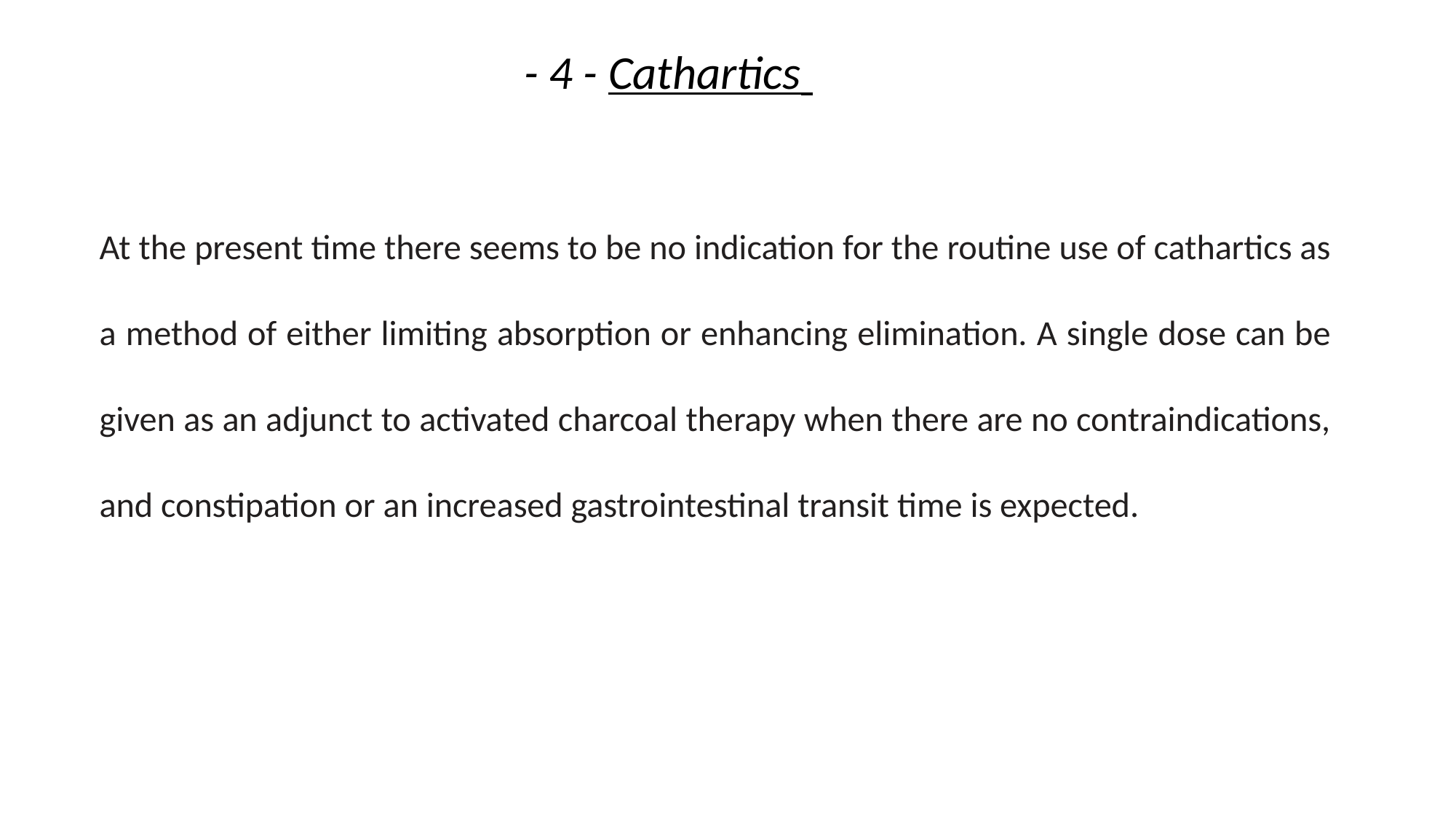

# - 4 - Cathartics

At the present time there seems to be no indication for the routine use of cathartics as a method of either limiting absorption or enhancing elimination. A single dose can be given as an adjunct to activated charcoal therapy when there are no contraindications, and constipation or an increased gastrointestinal transit time is expected.